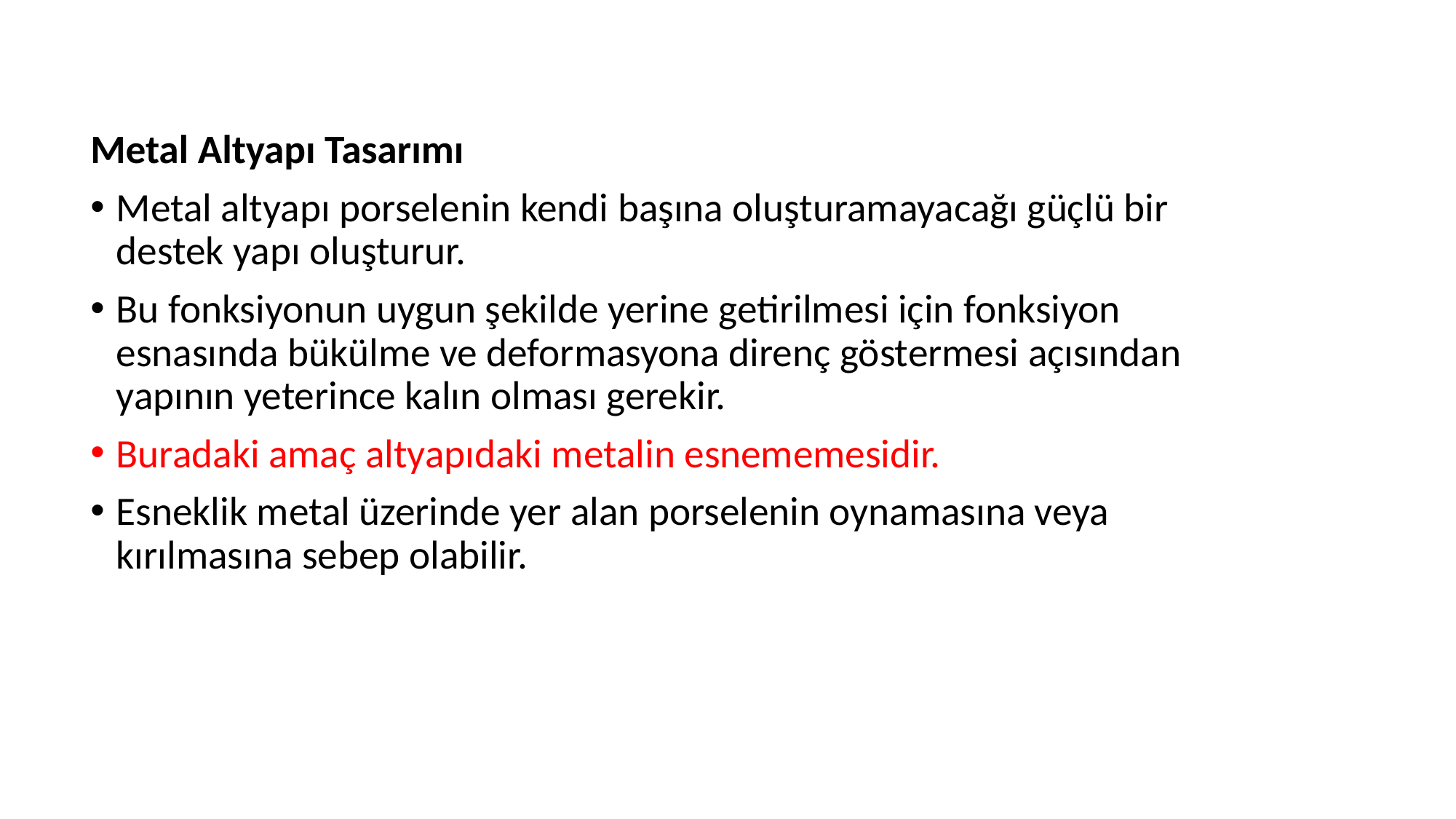

Metal Altyapı Tasarımı
Metal altyapı porselenin kendi başına oluşturamayacağı güçlü bir destek yapı oluşturur.
Bu fonksiyonun uygun şekilde yerine getirilmesi için fonksiyon esnasında bükülme ve deformasyona direnç göstermesi açısından yapının yeterince kalın olması gerekir.
Buradaki amaç altyapıdaki metalin esnememesidir.
Esneklik metal üzerinde yer alan porselenin oynamasına veya kırılmasına sebep olabilir.